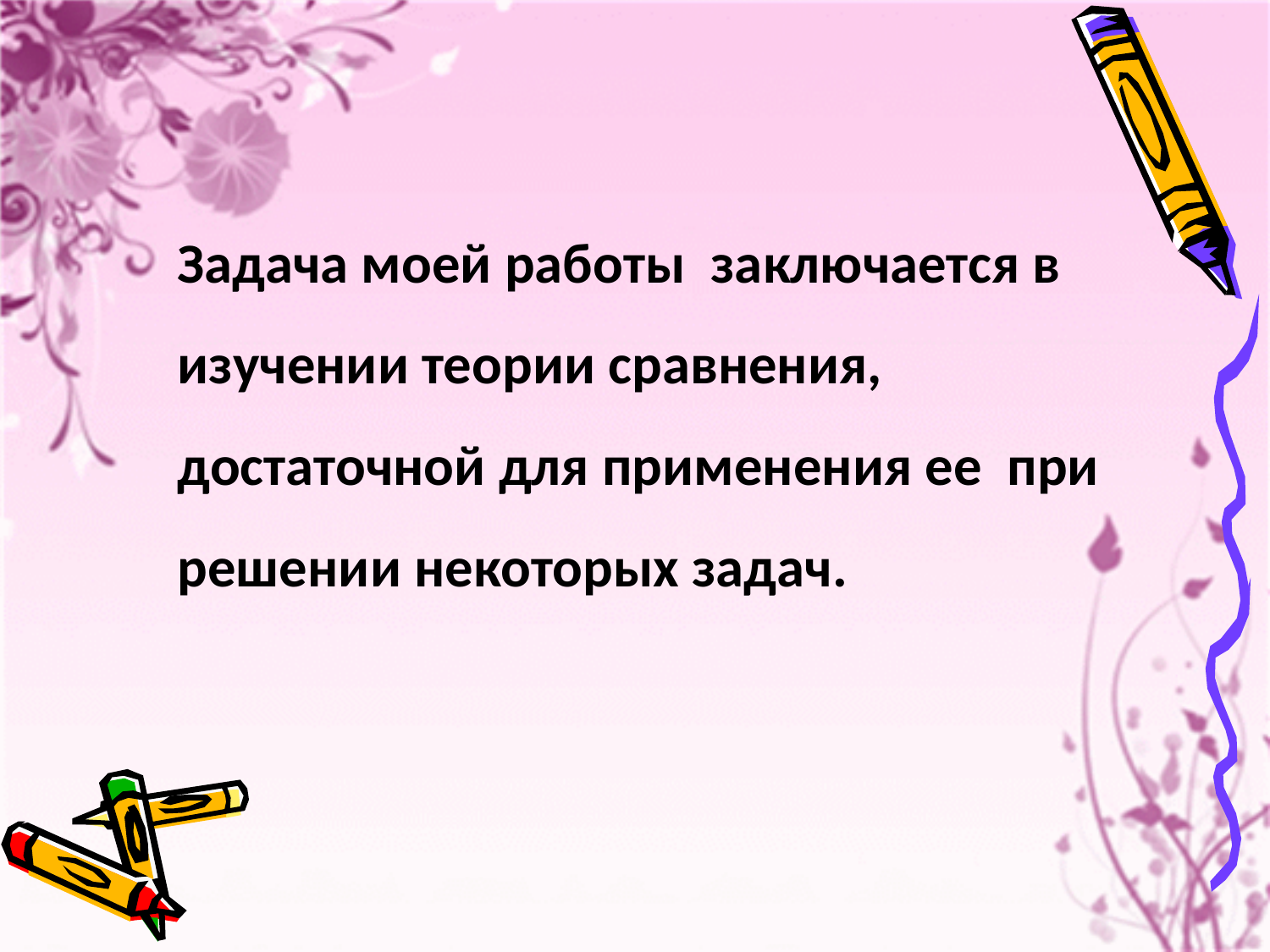

Задача моей работы  заключается в изучении теории сравнения, достаточной для применения ее  при решении некоторых задач.